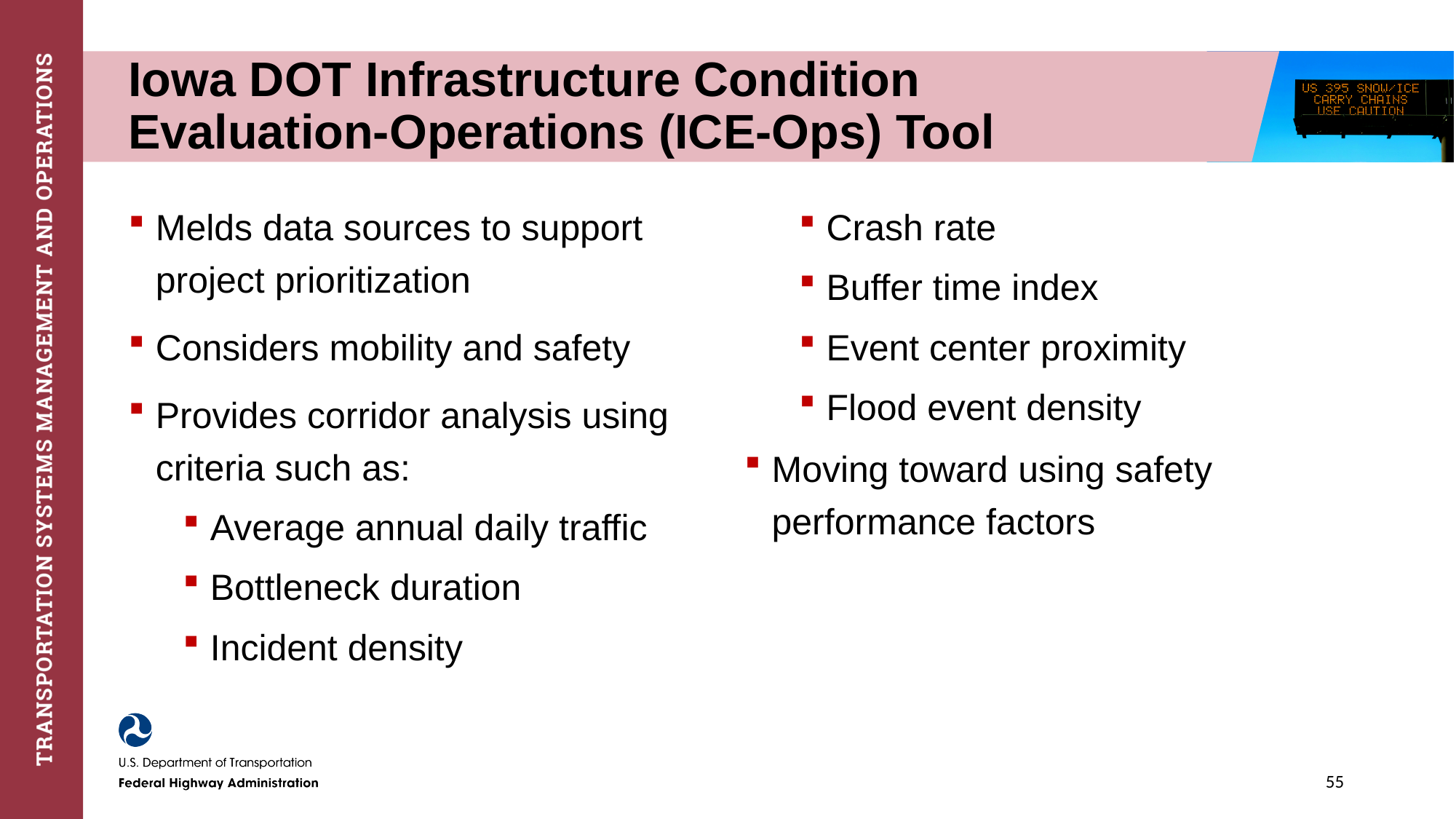

# Iowa DOT Infrastructure Condition Evaluation-Operations (ICE-Ops) Tool
Melds data sources to support project prioritization
Considers mobility and safety
Provides corridor analysis using criteria such as:
Average annual daily traffic
Bottleneck duration
Incident density
Crash rate
Buffer time index
Event center proximity
Flood event density
Moving toward using safety performance factors

55